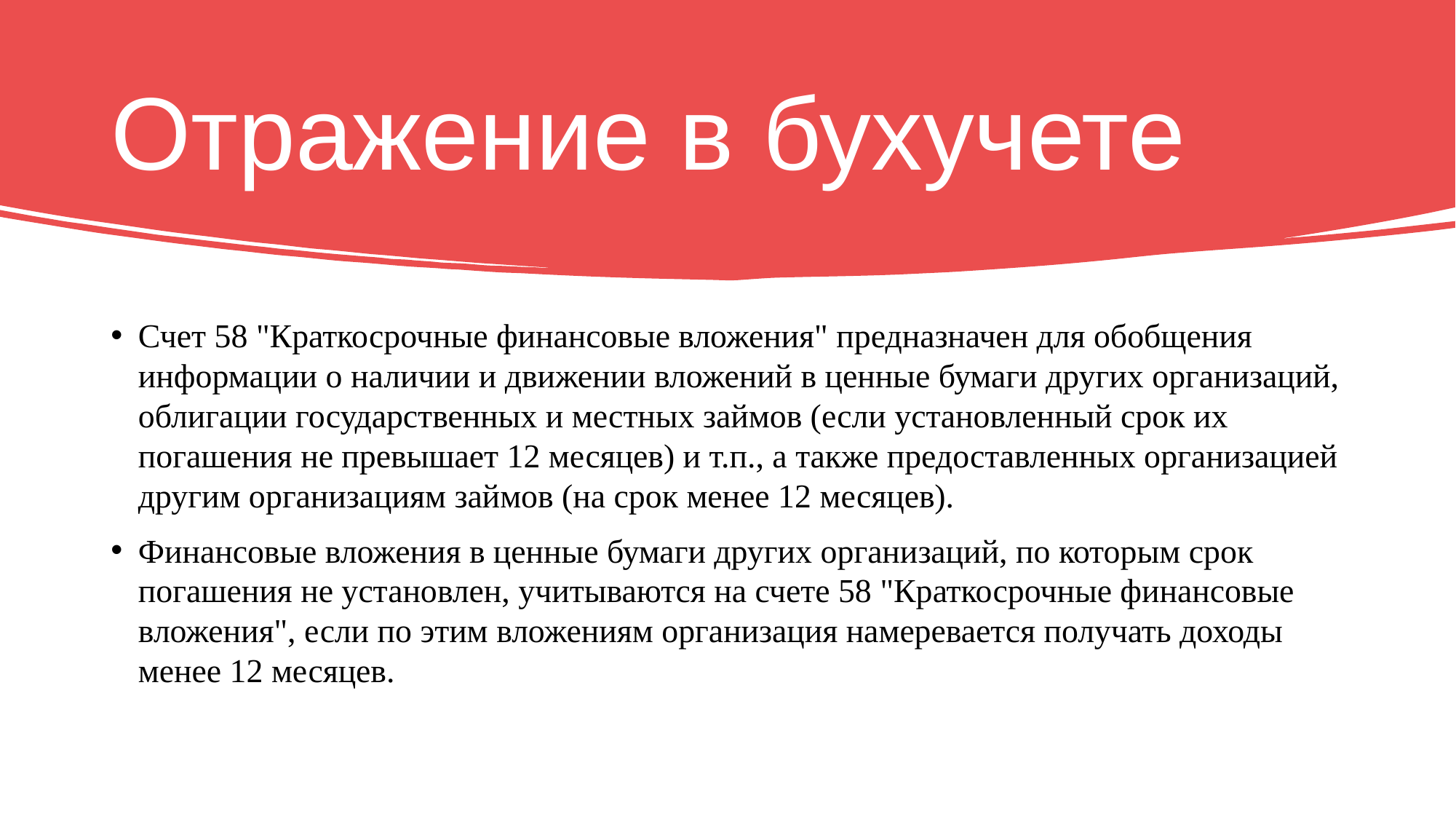

# Отражение в бухучете
Счет 58 "Краткосрочные финансовые вложения" предназначен для обобщения информации о наличии и движении вложений в ценные бумаги других организаций, облигации государственных и местных займов (если установленный срок их погашения не превышает 12 месяцев) и т.п., а также предоставленных организацией другим организациям займов (на срок менее 12 месяцев).
Финансовые вложения в ценные бумаги других организаций, по которым срок погашения не установлен, учитываются на счете 58 "Краткосрочные финансовые вложения", если по этим вложениям организация намеревается получать доходы менее 12 месяцев.